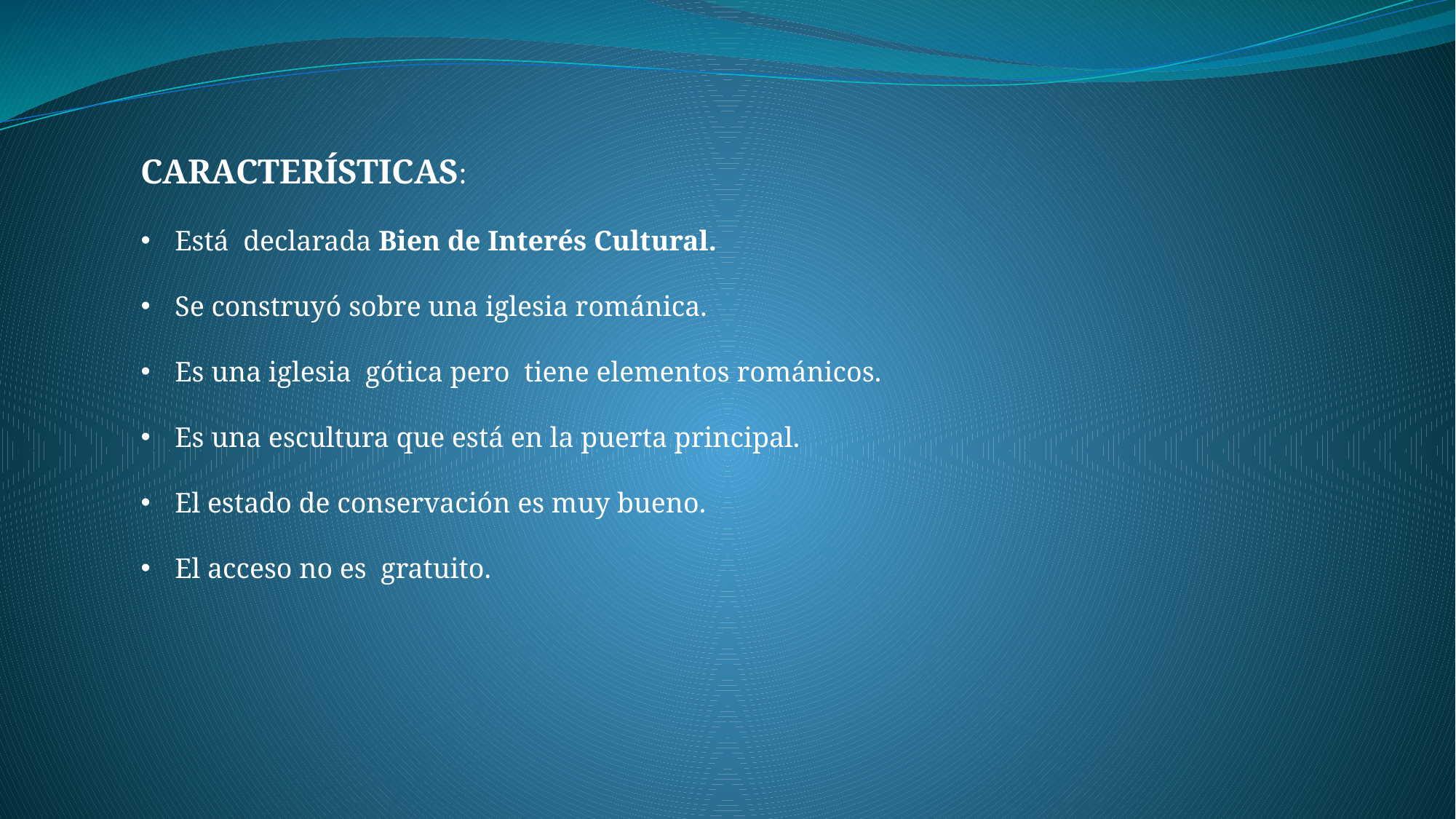

CARACTERÍSTICAS:
Está  declarada Bien de Interés Cultural.
Se construyó sobre una iglesia románica.
Es una iglesia  gótica pero  tiene elementos románicos.
Es una escultura que está en la puerta principal.
El estado de conservación es muy bueno.
El acceso no es  gratuito.